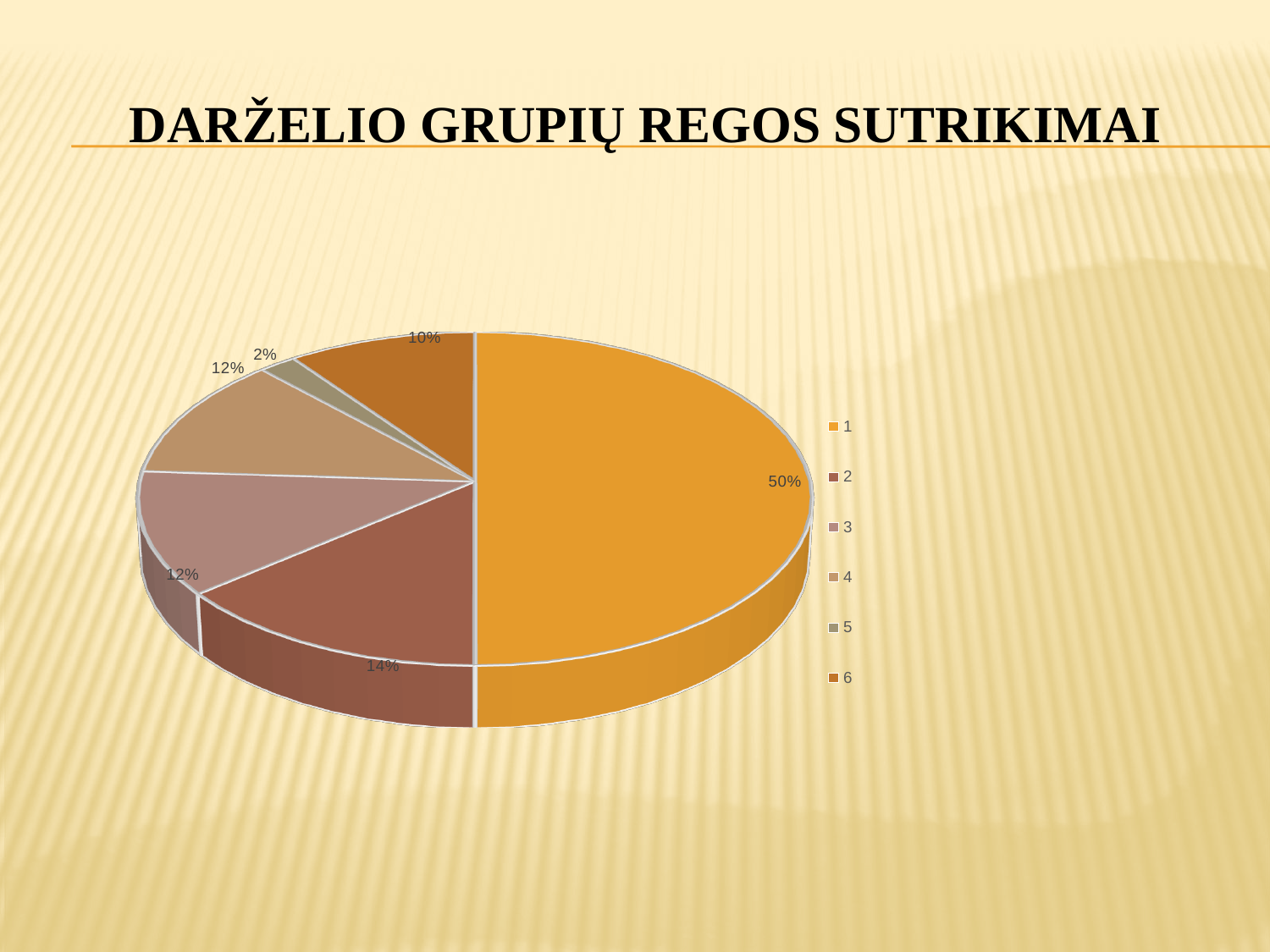

# darželio grupių regos sutrikimai

[unsupported chart]

[unsupported chart]